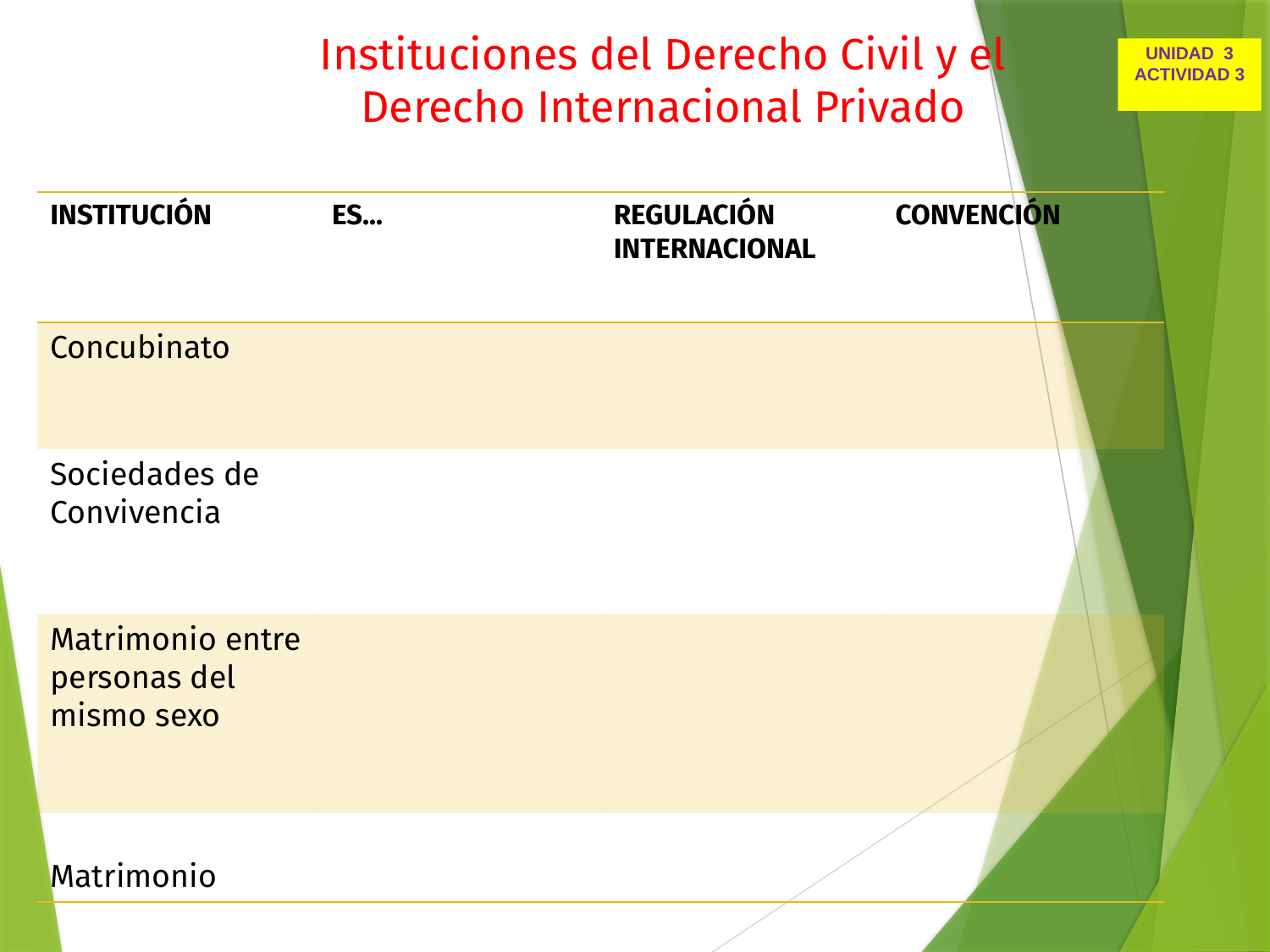

Instituciones del Derecho Civil y el Derecho Internacional Privado
UNIDAD  3
ACTIVIDAD 3
| INSTITUCIÓN | ES... | REGULACIÓN INTERNACIONAL | CONVENCIÓN |
| --- | --- | --- | --- |
| Concubinato |  |  |  |
| Sociedades de Convivencia |  |  |  |
| Matrimonio entre personas del mismo sexo |  |  |  |
| Matrimonio |  |  |  |